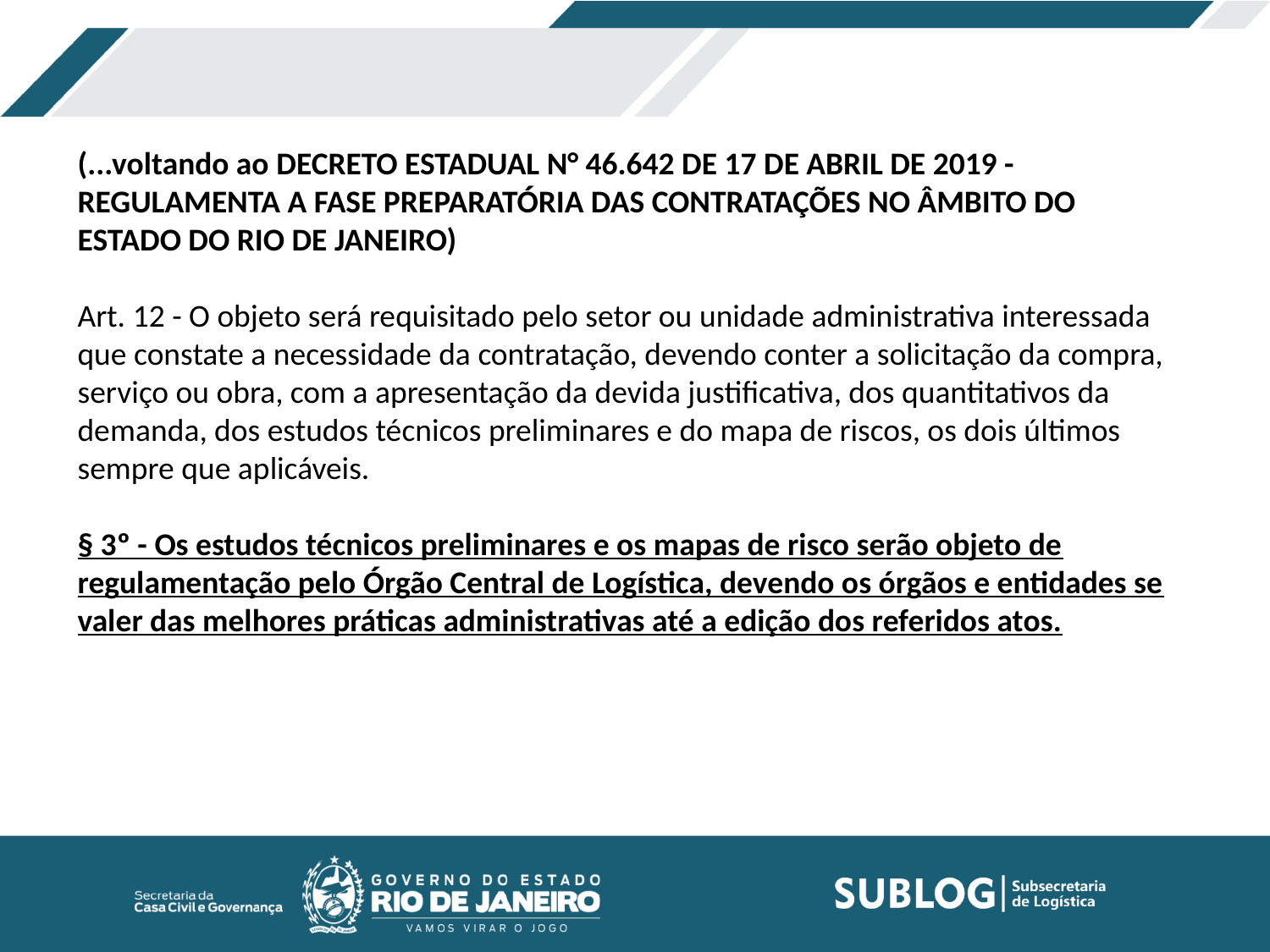

(...voltando ao DECRETO ESTADUAL N° 46.642 DE 17 DE ABRIL DE 2019 - REGULAMENTA A FASE PREPARATÓRIA DAS CONTRATAÇÕES NO ÂMBITO DO ESTADO DO RIO DE JANEIRO)

Art. 12 - O objeto será requisitado pelo setor ou unidade administrativa interessada que constate a necessidade da contratação, devendo conter a solicitação da compra, serviço ou obra, com a apresentação da devida justificativa, dos quantitativos da demanda, dos estudos técnicos preliminares e do mapa de riscos, os dois últimos sempre que aplicáveis.

§ 3º - Os estudos técnicos preliminares e os mapas de risco serão objeto de regulamentação pelo Órgão Central de Logística, devendo os órgãos e entidades se valer das melhores práticas administrativas até a edição dos referidos atos.